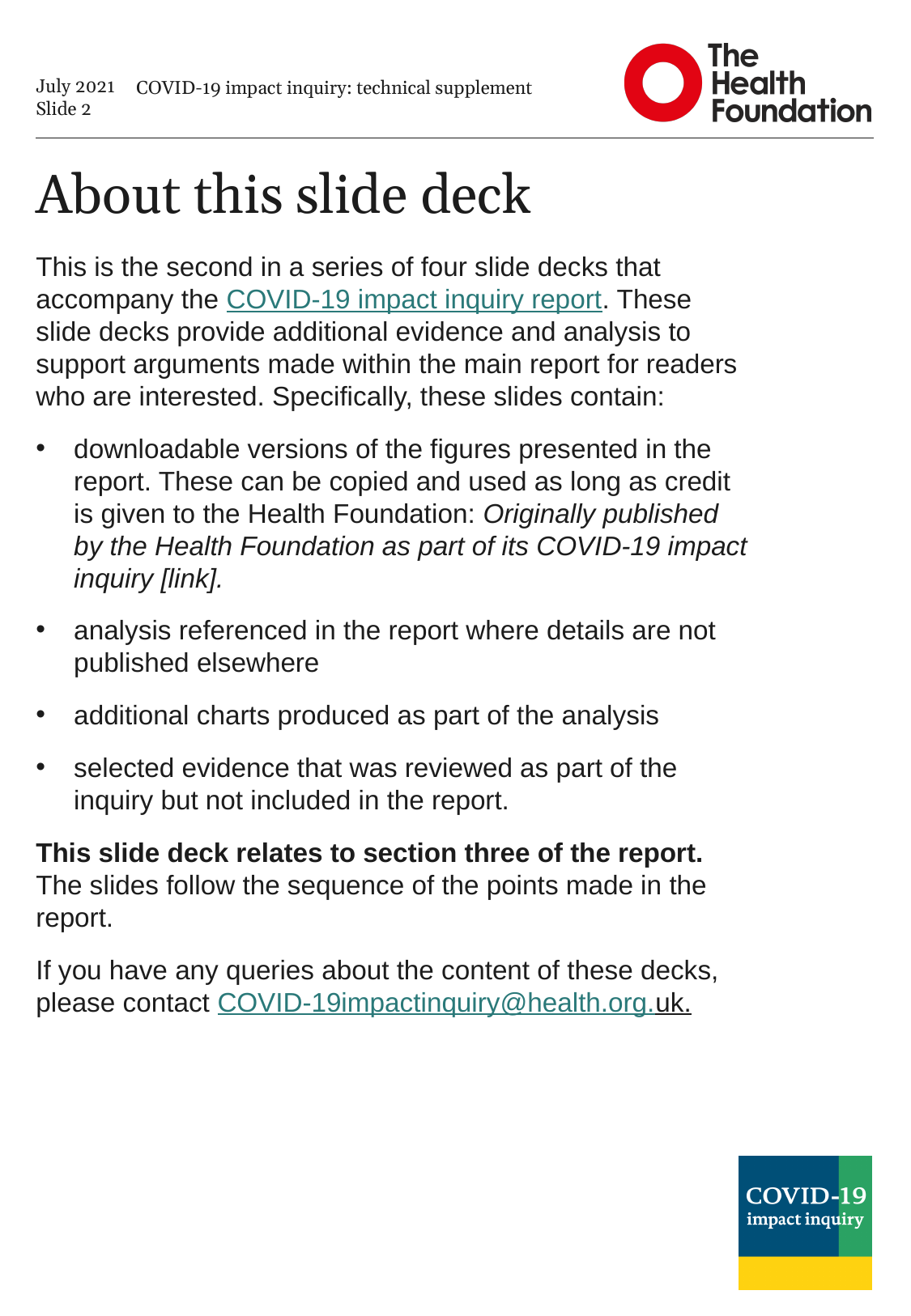

July 2021
Slide 2
COVID-19 impact inquiry: technical supplement

# About this slide deck
This is the second in a series of four slide decks that accompany the COVID-19 impact inquiry report. These slide decks provide additional evidence and analysis to support arguments made within the main report for readers who are interested. Specifically, these slides contain:
downloadable versions of the figures presented in the report. These can be copied and used as long as credit is given to the Health Foundation: Originally published by the Health Foundation as part of its COVID-19 impact inquiry [link].
analysis referenced in the report where details are not published elsewhere
additional charts produced as part of the analysis
selected evidence that was reviewed as part of the inquiry but not included in the report.
This slide deck relates to section three of the report. The slides follow the sequence of the points made in the report.
If you have any queries about the content of these decks, please contact COVID-19impactinquiry@health.org.uk.